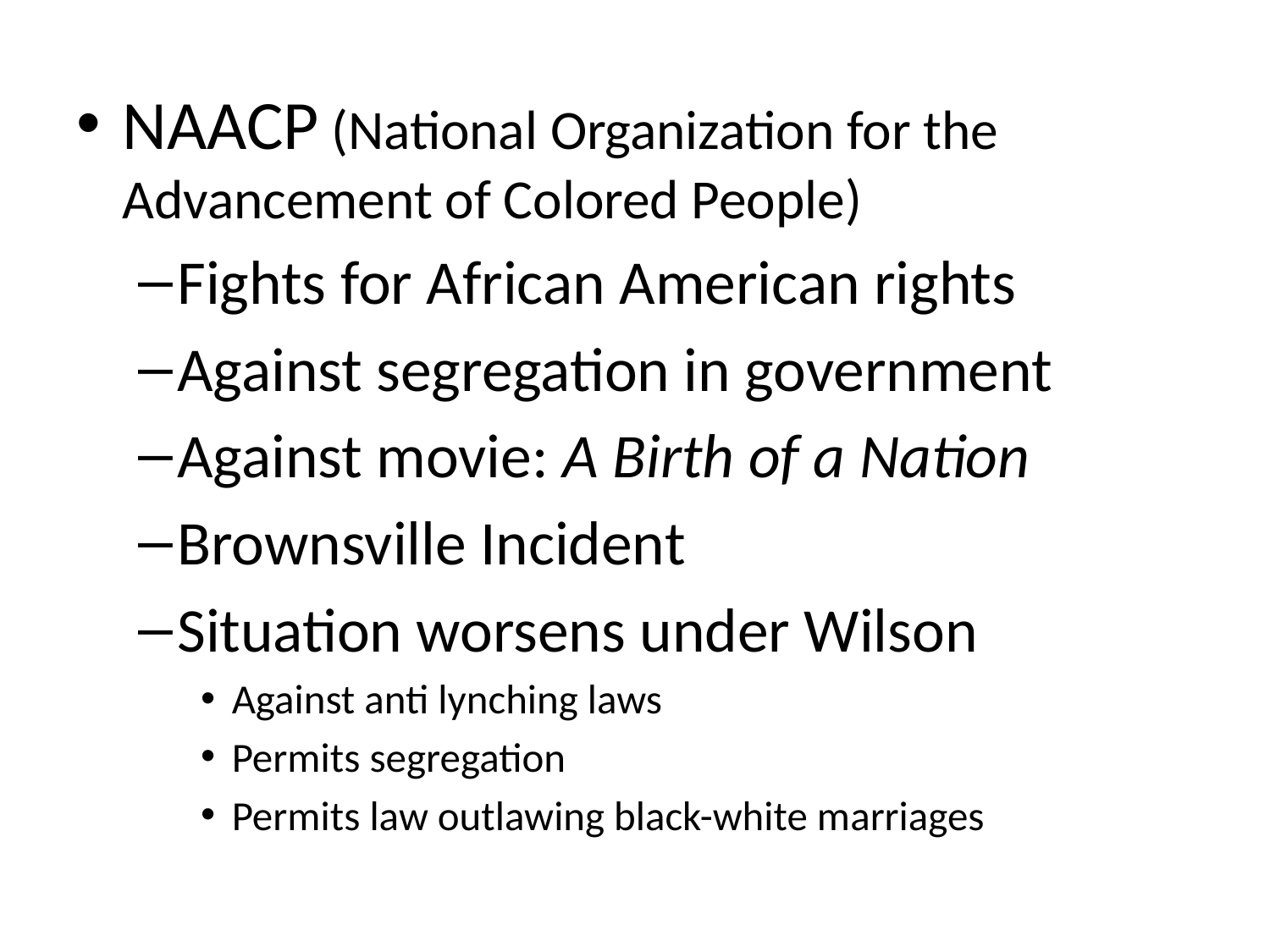

NAACP (National Organization for the Advancement of Colored People)
Fights for African American rights
Against segregation in government
Against movie: A Birth of a Nation
Brownsville Incident
Situation worsens under Wilson
Against anti lynching laws
Permits segregation
Permits law outlawing black-white marriages